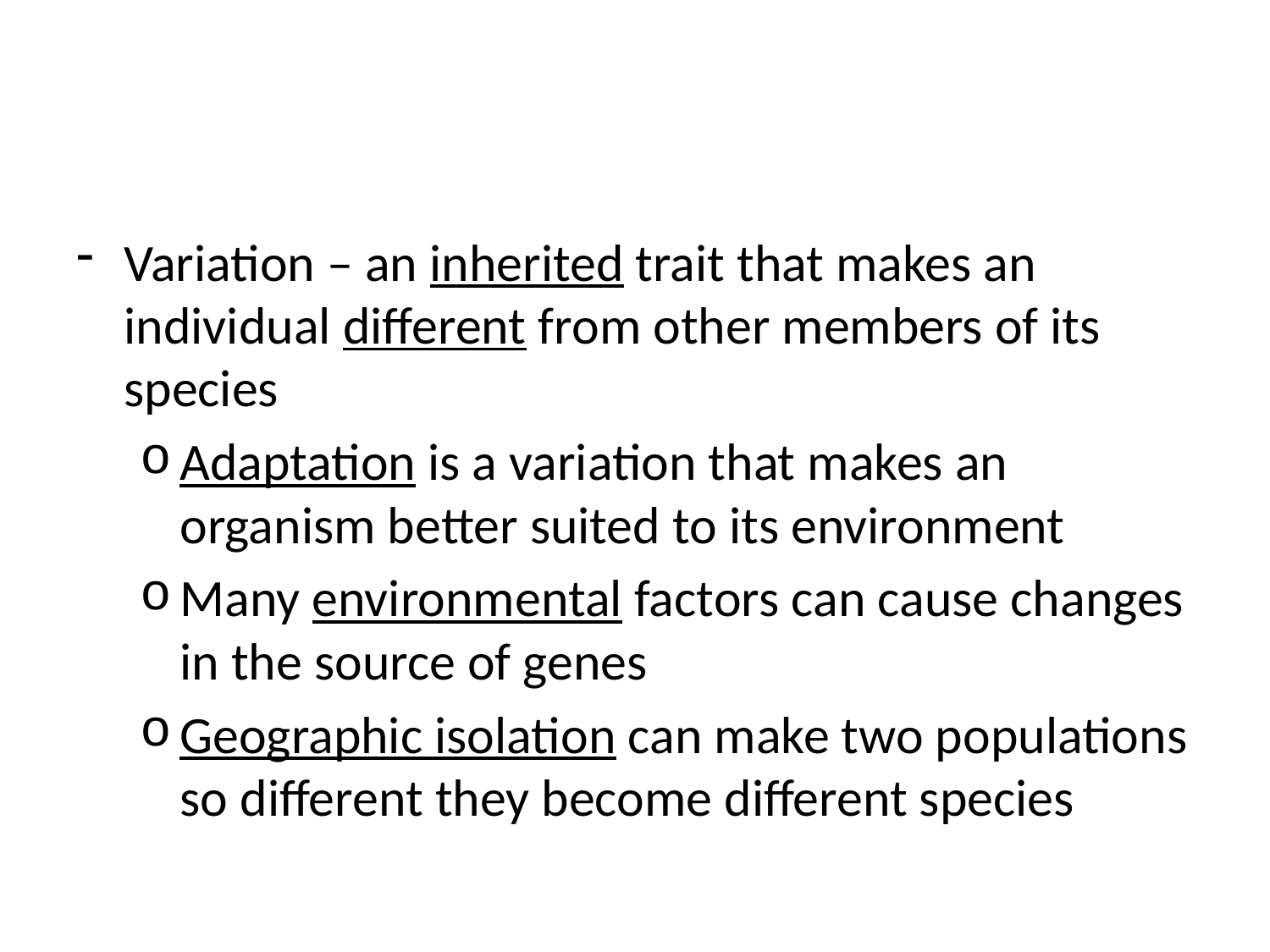

#
Variation – an inherited trait that makes an individual different from other members of its species
Adaptation is a variation that makes an organism better suited to its environment
Many environmental factors can cause changes in the source of genes
Geographic isolation can make two populations so different they become different species